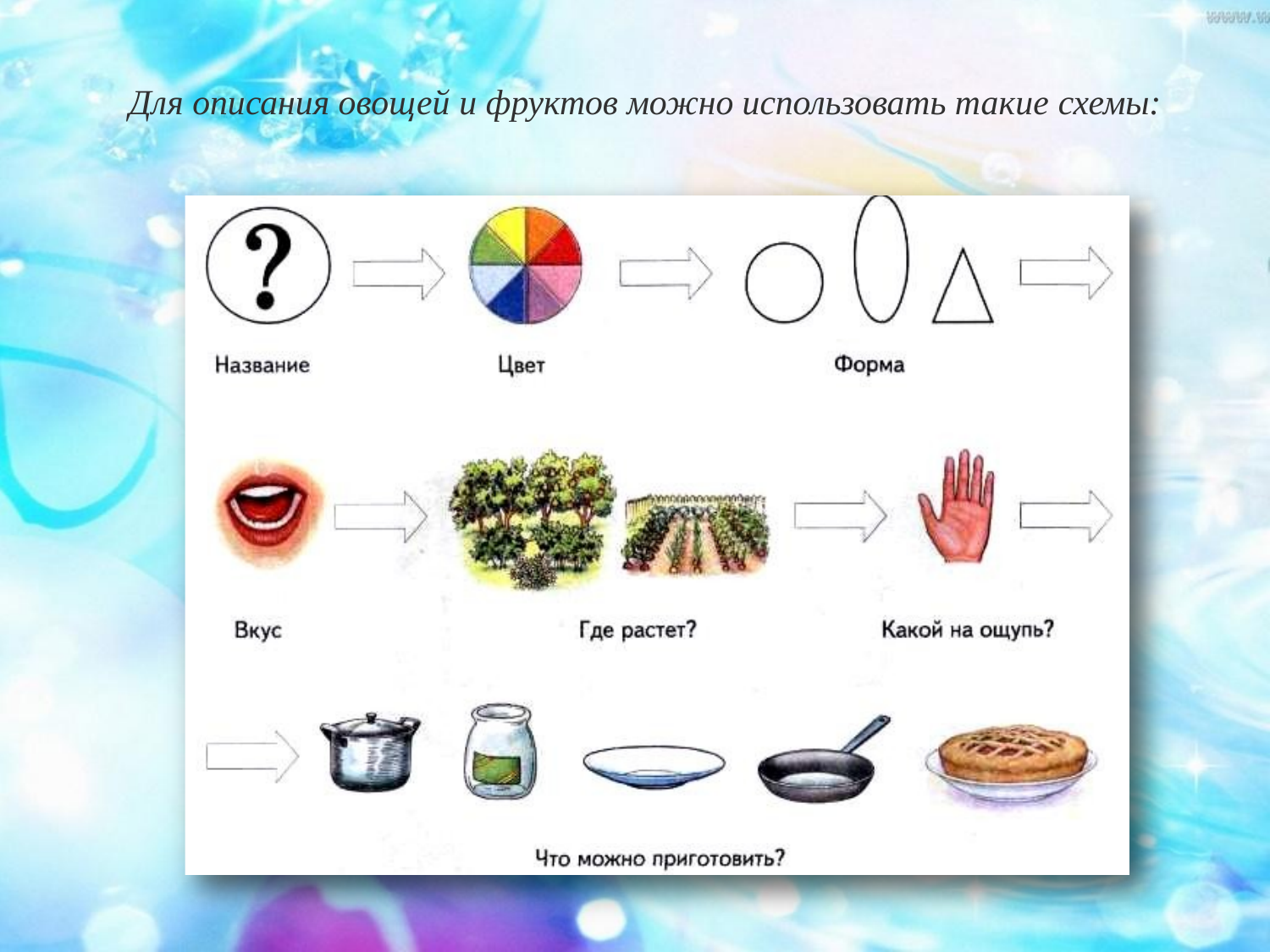

# Для описания овощей и фруктов можно использовать такие схемы: